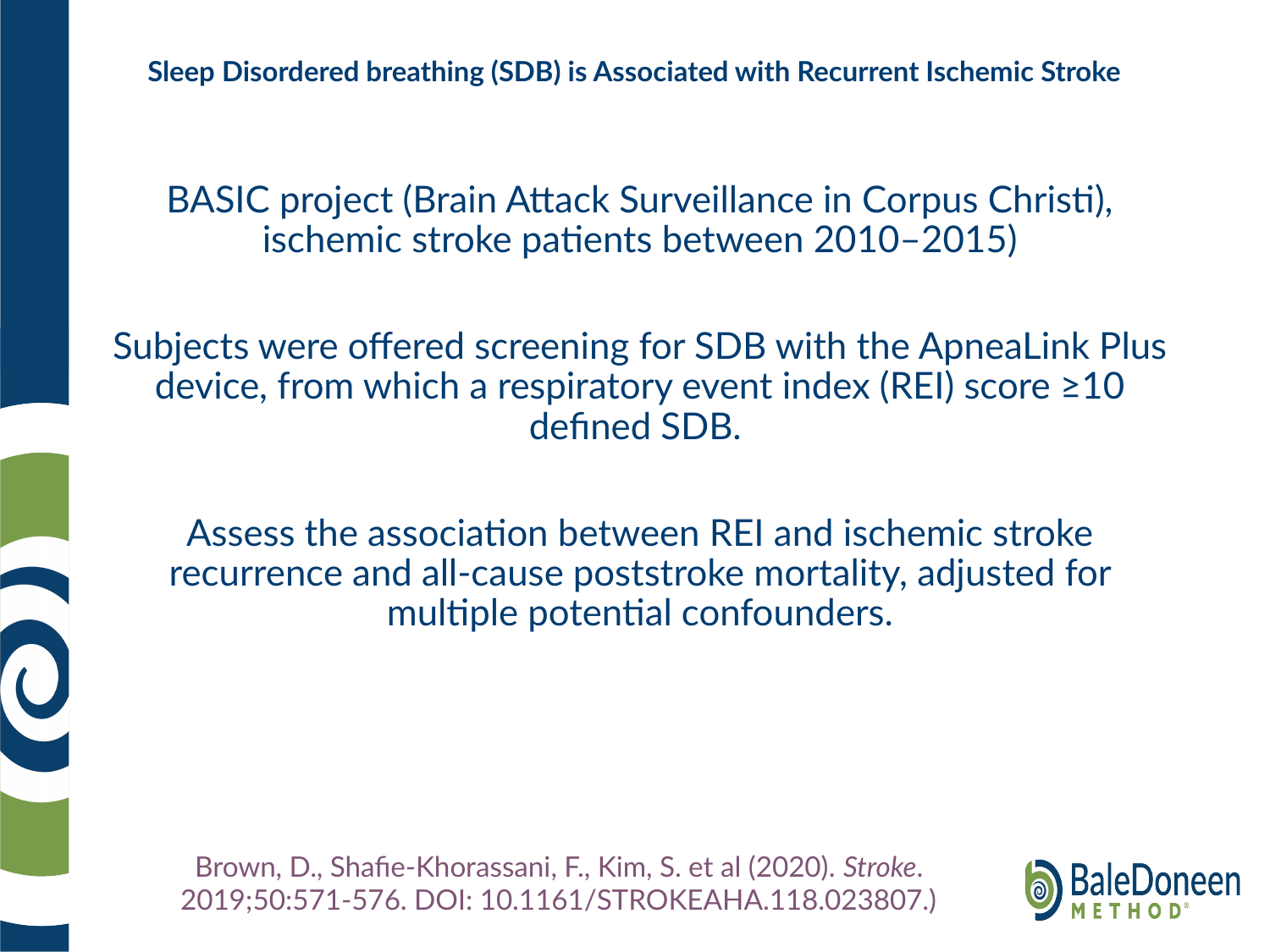

# Sleep Disordered breathing (SDB) is Associated with Recurrent Ischemic Stroke
BASIC project (Brain Attack Surveillance in Corpus Christi), ischemic stroke patients between 2010–2015)

Subjects were offered screening for SDB with the ApneaLink Plus device, from which a respiratory event index (REI) score ≥10 defined SDB.

Assess the association between REI and ischemic stroke recurrence and all-cause poststroke mortality, adjusted for multiple potential confounders.
Brown, D., Shafie-Khorassani, F., Kim, S. et al (2020). Stroke.
2019;50:571-576. DOI: 10.1161/STROKEAHA.118.023807.)